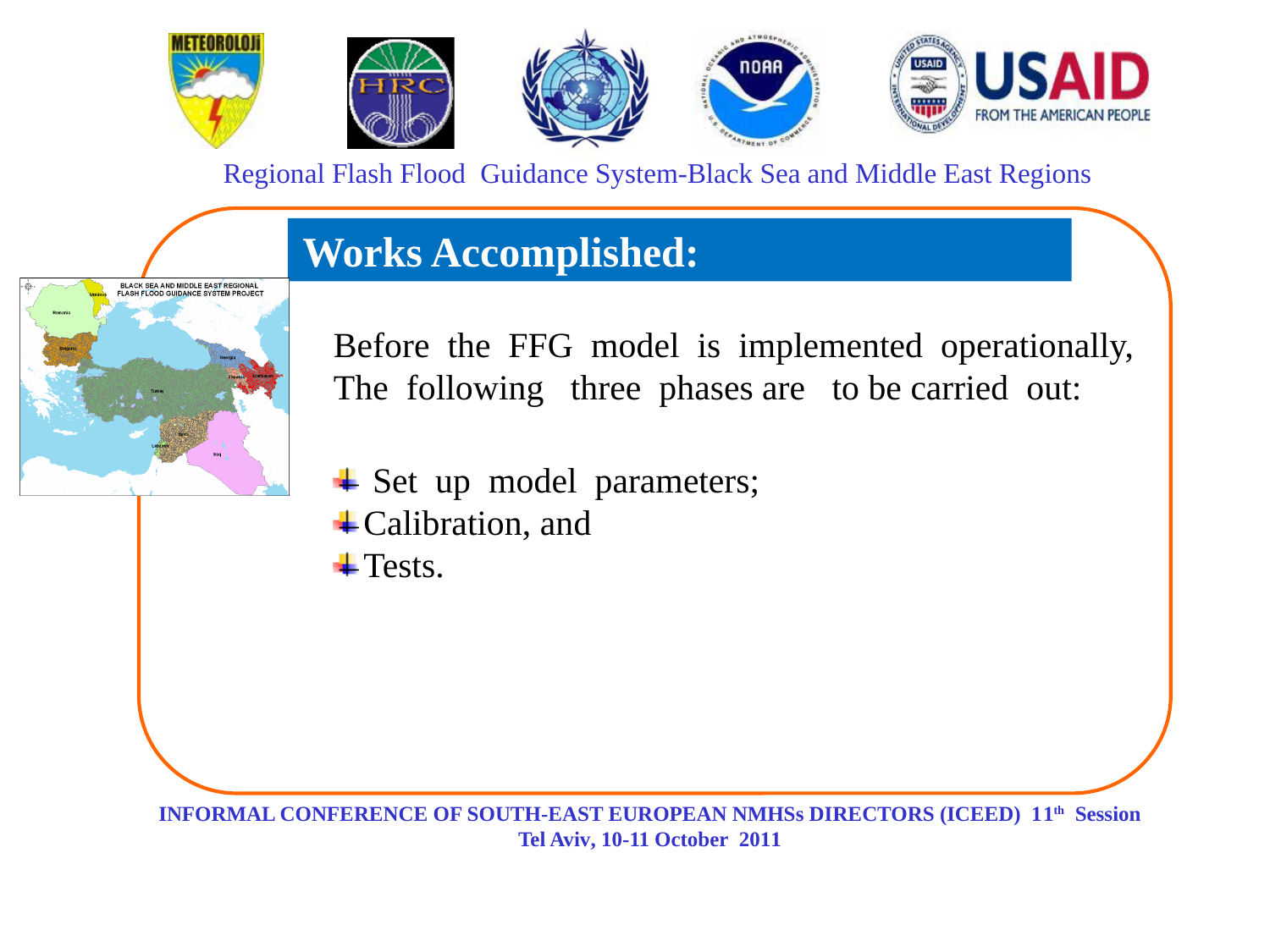

Works Accomplished:
Before  the  FFG  model  is  implemented  operationally,
The  following   three  phases are   to be carried  out:

 Set  up  model  parameters;
Calibration, and
Tests.